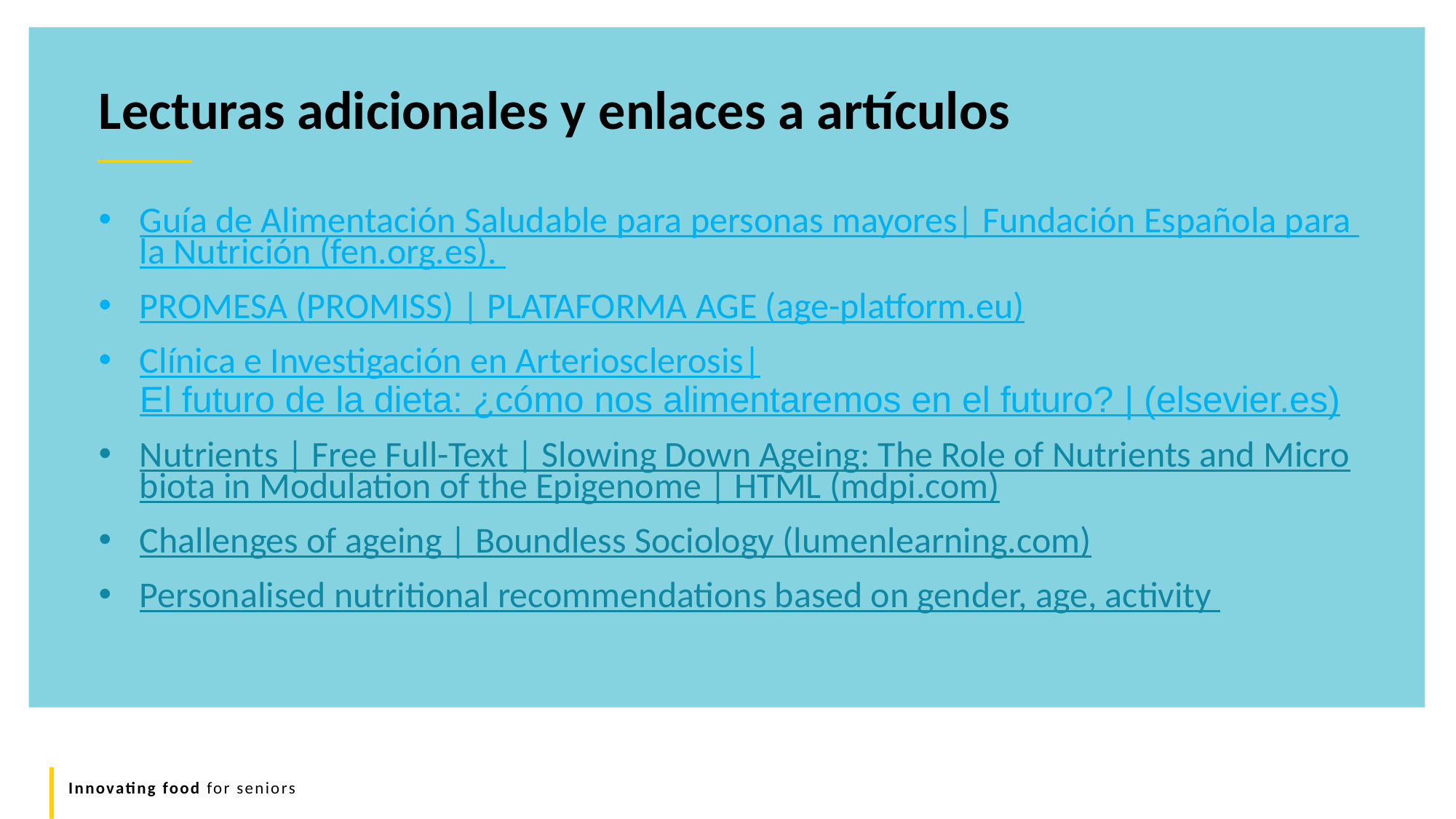

Lecturas adicionales y enlaces a artículos
Guía de Alimentación Saludable para personas mayores| Fundación Española para la Nutrición (fen.org.es).
PROMESA (PROMISS) | PLATAFORMA AGE (age-platform.eu)
Clínica e Investigación en Arteriosclerosis|El futuro de la dieta: ¿cómo nos alimentaremos en el futuro? | (elsevier.es)
Nutrients | Free Full-Text | Slowing Down Ageing: The Role of Nutrients and Microbiota in Modulation of the Epigenome | HTML (mdpi.com)
Challenges of ageing | Boundless Sociology (lumenlearning.com)
Personalised nutritional recommendations based on gender, age, activity